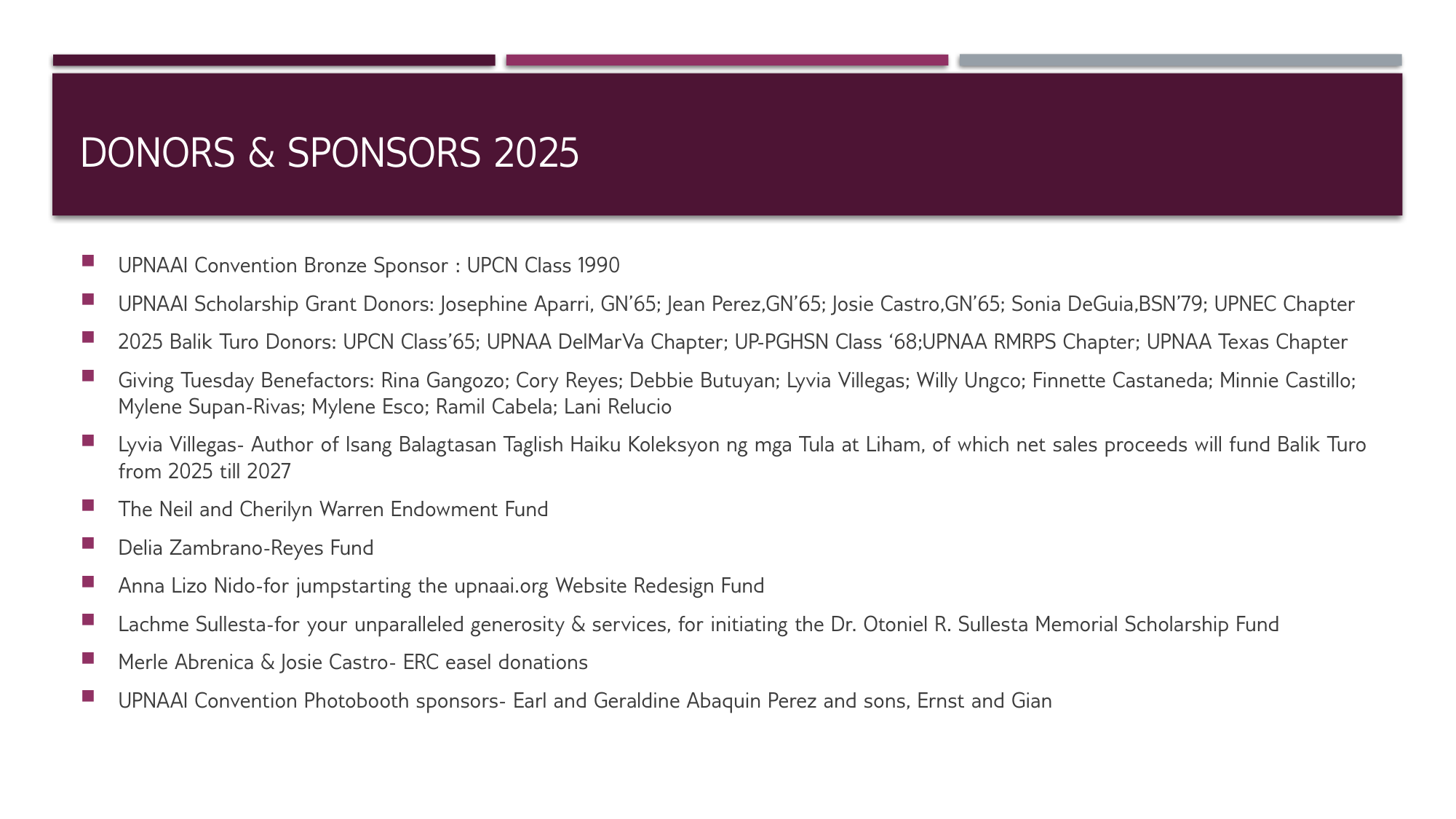

# Donors & Sponsors 2025
UPNAAI Convention Bronze Sponsor : UPCN Class 1990
UPNAAI Scholarship Grant Donors: Josephine Aparri, GN’65; Jean Perez,GN’65; Josie Castro,GN’65; Sonia DeGuia,BSN’79; UPNEC Chapter
2025 Balik Turo Donors: UPCN Class’65; UPNAA DelMarVa Chapter; UP-PGHSN Class ‘68;UPNAA RMRPS Chapter; UPNAA Texas Chapter
Giving Tuesday Benefactors: Rina Gangozo; Cory Reyes; Debbie Butuyan; Lyvia Villegas; Willy Ungco; Finnette Castaneda; Minnie Castillo; Mylene Supan-Rivas; Mylene Esco; Ramil Cabela; Lani Relucio
Lyvia Villegas- Author of Isang Balagtasan Taglish Haiku Koleksyon ng mga Tula at Liham, of which net sales proceeds will fund Balik Turo from 2025 till 2027
The Neil and Cherilyn Warren Endowment Fund
Delia Zambrano-Reyes Fund
Anna Lizo Nido-for jumpstarting the upnaai.org Website Redesign Fund
Lachme Sullesta-for your unparalleled generosity & services, for initiating the Dr. Otoniel R. Sullesta Memorial Scholarship Fund
Merle Abrenica & Josie Castro- ERC easel donations
UPNAAI Convention Photobooth sponsors- Earl and Geraldine Abaquin Perez and sons, Ernst and Gian